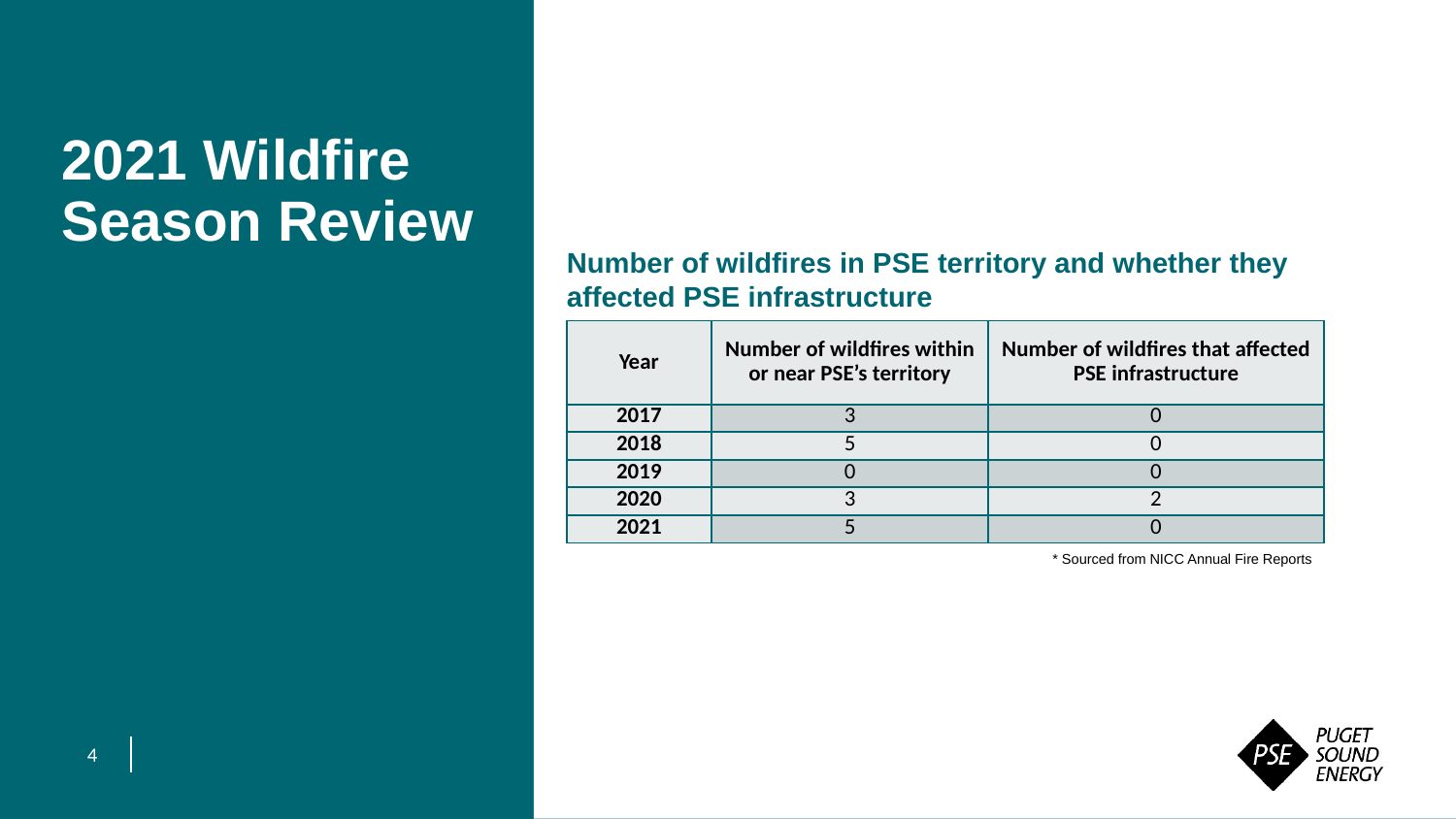

2021 Wildfire Season Review
Number of wildfires in PSE territory and whether they affected PSE infrastructure
| Year | Number of wildfires within or near PSE’s territory | Number of wildfires that affected PSE infrastructure |
| --- | --- | --- |
| 2017 | 3 | 0 |
| 2018 | 5 | 0 |
| 2019 | 0 | 0 |
| 2020 | 3 | 2 |
| 2021 | 5 | 0 |
* Sourced from NICC Annual Fire Reports